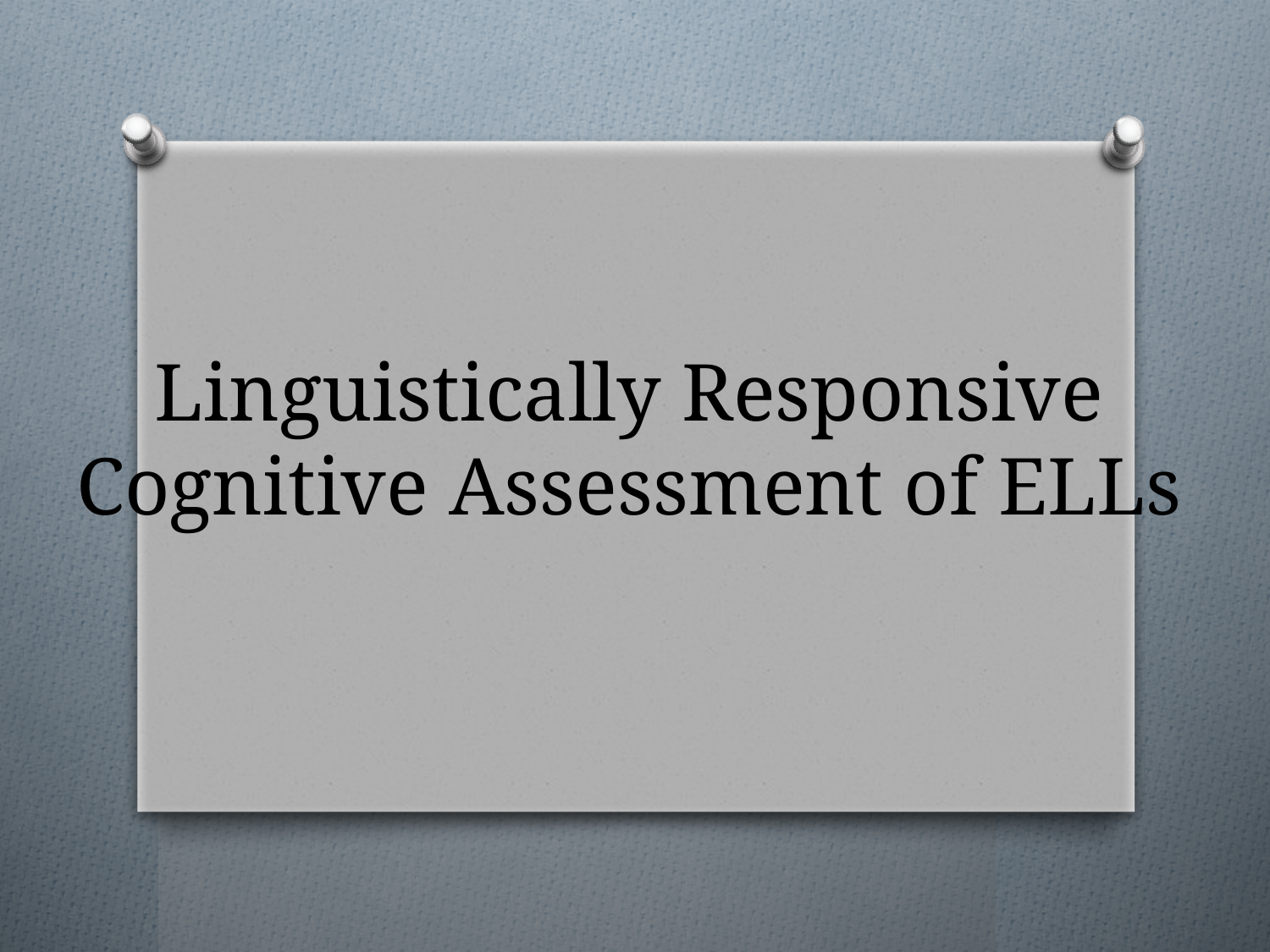

# Linguistically Responsive Cognitive Assessment of ELLs